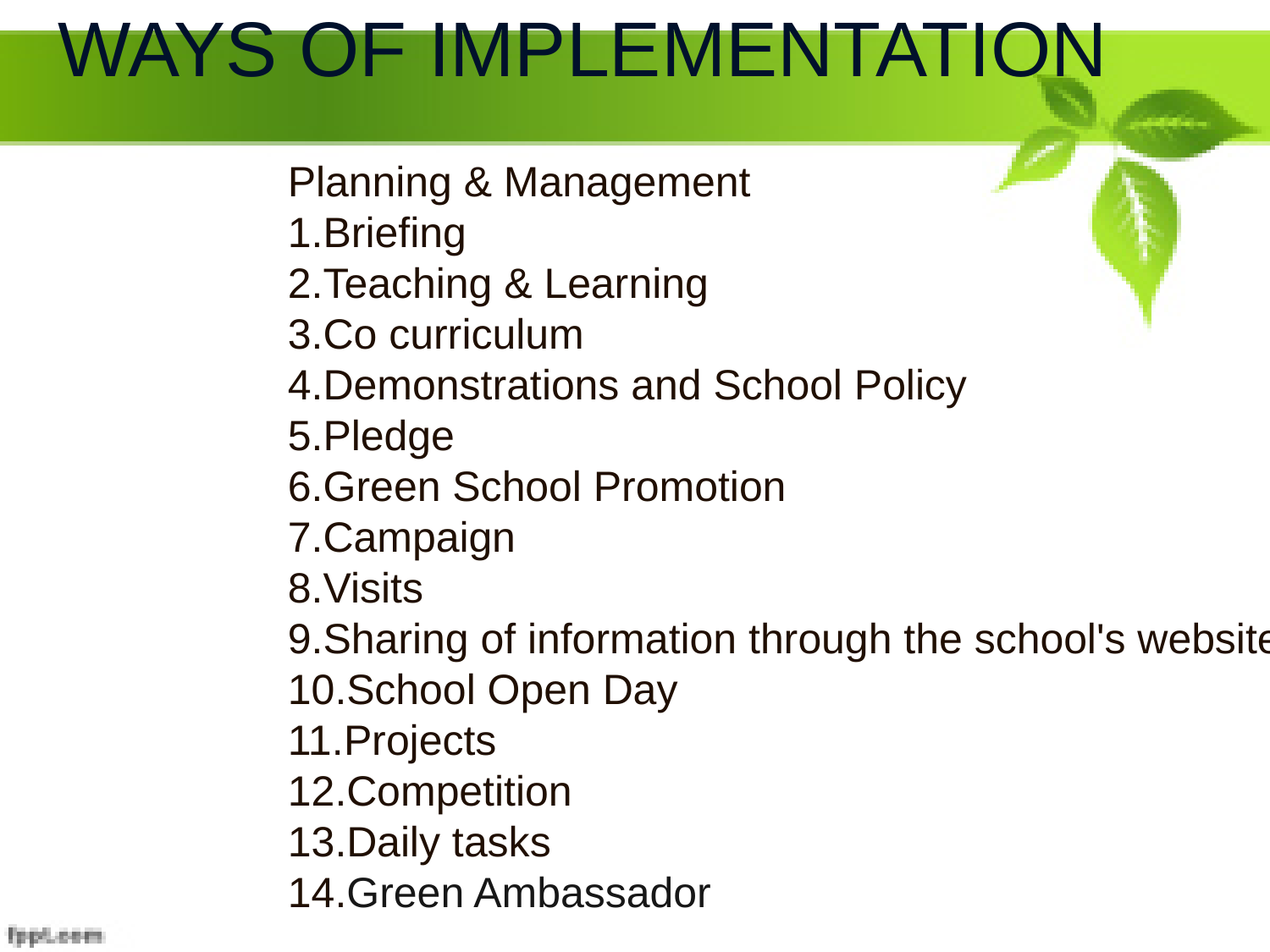

# WAYS OF IMPLEMENTATION

Planning & Management
Briefing
Teaching & Learning
Co curriculum
Demonstrations and School Policy
Pledge
Green School Promotion
Campaign
Visits
Sharing of information through the school's website
School Open Day
Projects
Competition
Daily tasks
Green Ambassador